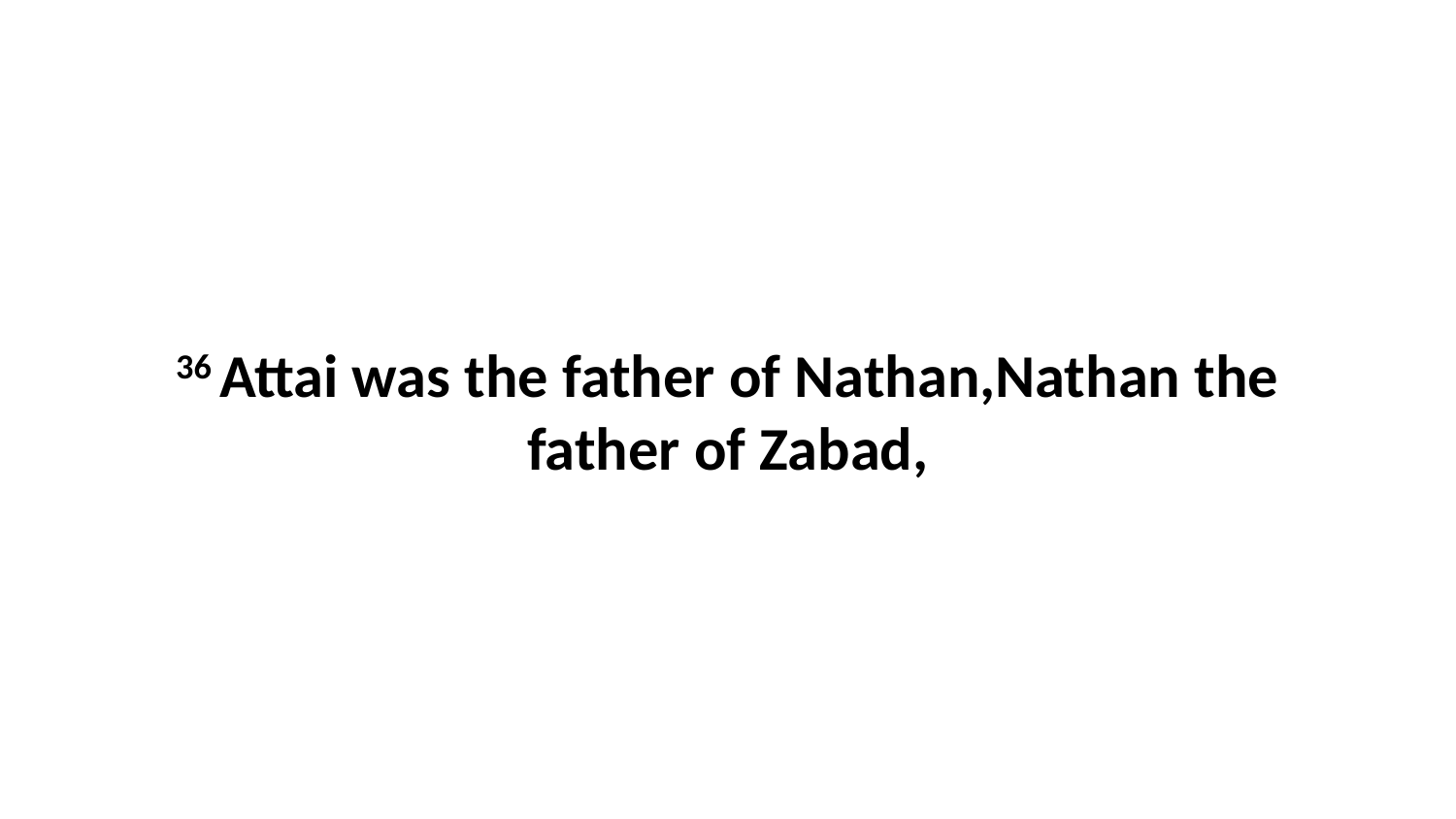

36 Attai was the father of Nathan,Nathan the father of Zabad,